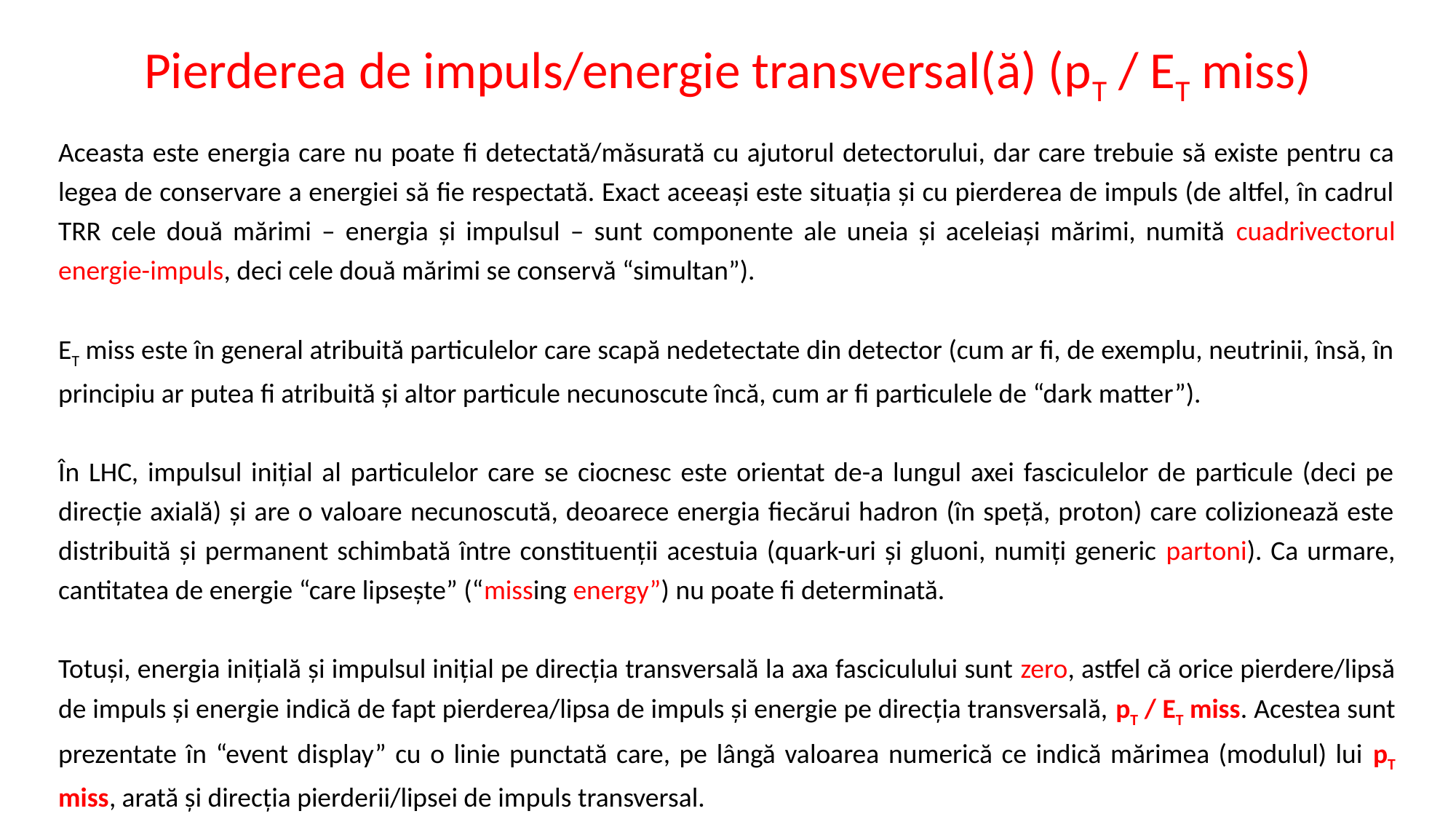

# Pierderea de impuls/energie transversal(ă) (pT / ET miss)
Aceasta este energia care nu poate fi detectată/măsurată cu ajutorul detectorului, dar care trebuie să existe pentru ca legea de conservare a energiei să fie respectată. Exact aceeași este situația și cu pierderea de impuls (de altfel, în cadrul TRR cele două mărimi – energia și impulsul – sunt componente ale uneia și aceleiași mărimi, numită cuadrivectorul energie-impuls, deci cele două mărimi se conservă “simultan”).

ET miss este în general atribuită particulelor care scapă nedetectate din detector (cum ar fi, de exemplu, neutrinii, însă, în principiu ar putea fi atribuită și altor particule necunoscute încă, cum ar fi particulele de “dark matter”).

În LHC, impulsul inițial al particulelor care se ciocnesc este orientat de-a lungul axei fasciculelor de particule (deci pe direcție axială) și are o valoare necunoscută, deoarece energia fiecărui hadron (în speță, proton) care colizionează este distribuită și permanent schimbată între constituenții acestuia (quark-uri și gluoni, numiți generic partoni). Ca urmare, cantitatea de energie “care lipsește” (“missing energy”) nu poate fi determinată.

Totuși, energia inițială și impulsul inițial pe direcția transversală la axa fasciculului sunt zero, astfel că orice pierdere/lipsă de impuls și energie indică de fapt pierderea/lipsa de impuls și energie pe direcția transversală, pT / ET miss. Acestea sunt prezentate în “event display” cu o linie punctată care, pe lângă valoarea numerică ce indică mărimea (modulul) lui pT miss, arată și direcția pierderii/lipsei de impuls transversal.